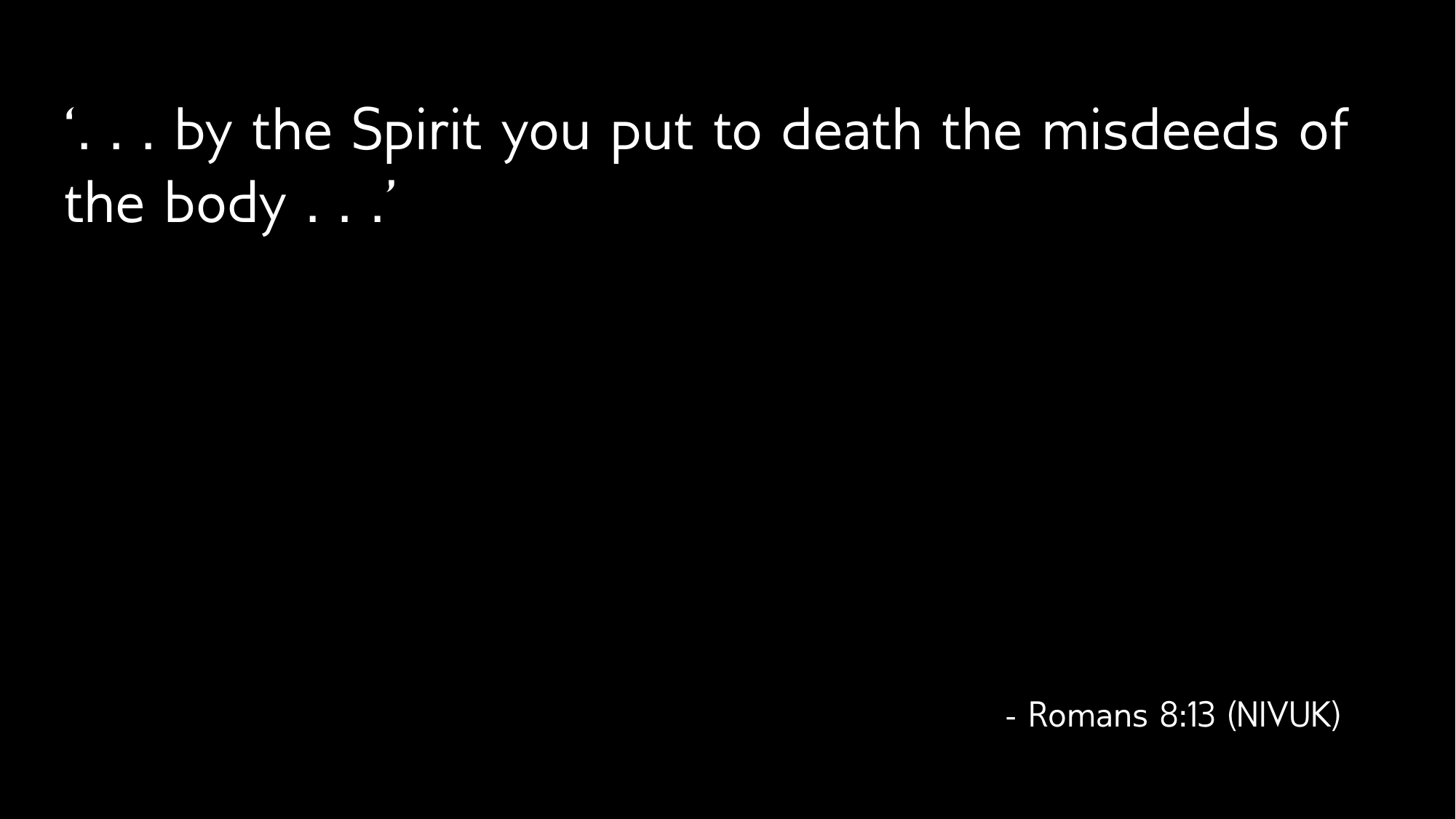

‘. . . by the Spirit you put to death the misdeeds of the body . . .’
- Romans 8:13 (NIVUK)